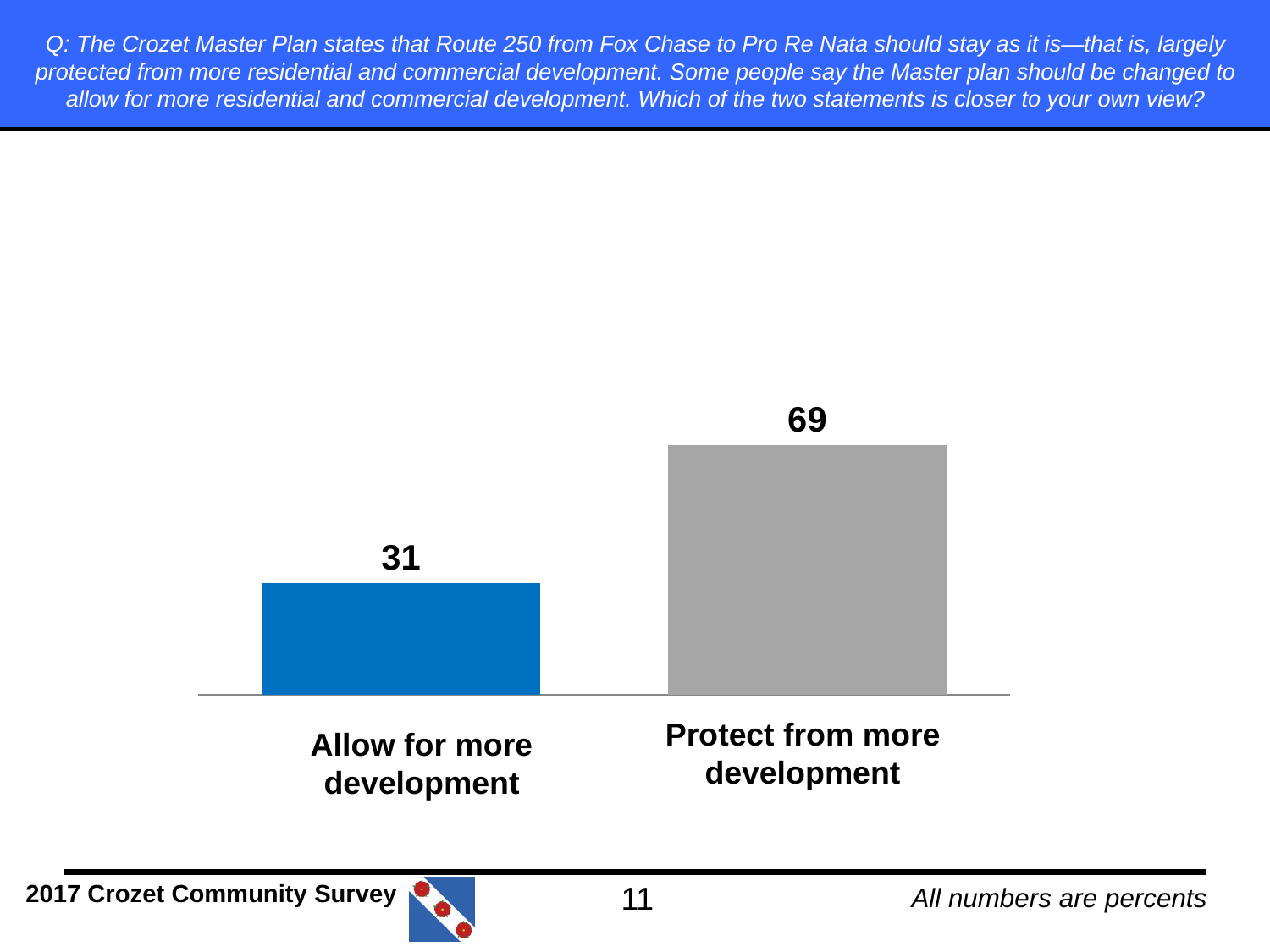

Q: The Crozet Master Plan states that Route 250 from Fox Chase to Pro Re Nata should stay as it is—that is, largely protected from more residential and commercial development. Some people say the Master plan should be changed to allow for more residential and commercial development. Which of the two statements is closer to your own view?

### Chart

| Category | All Voters |
|---|---|
|  | 31.0 |
|  | 69.0 |
Protect from more development
Allow for more development
All numbers are percents